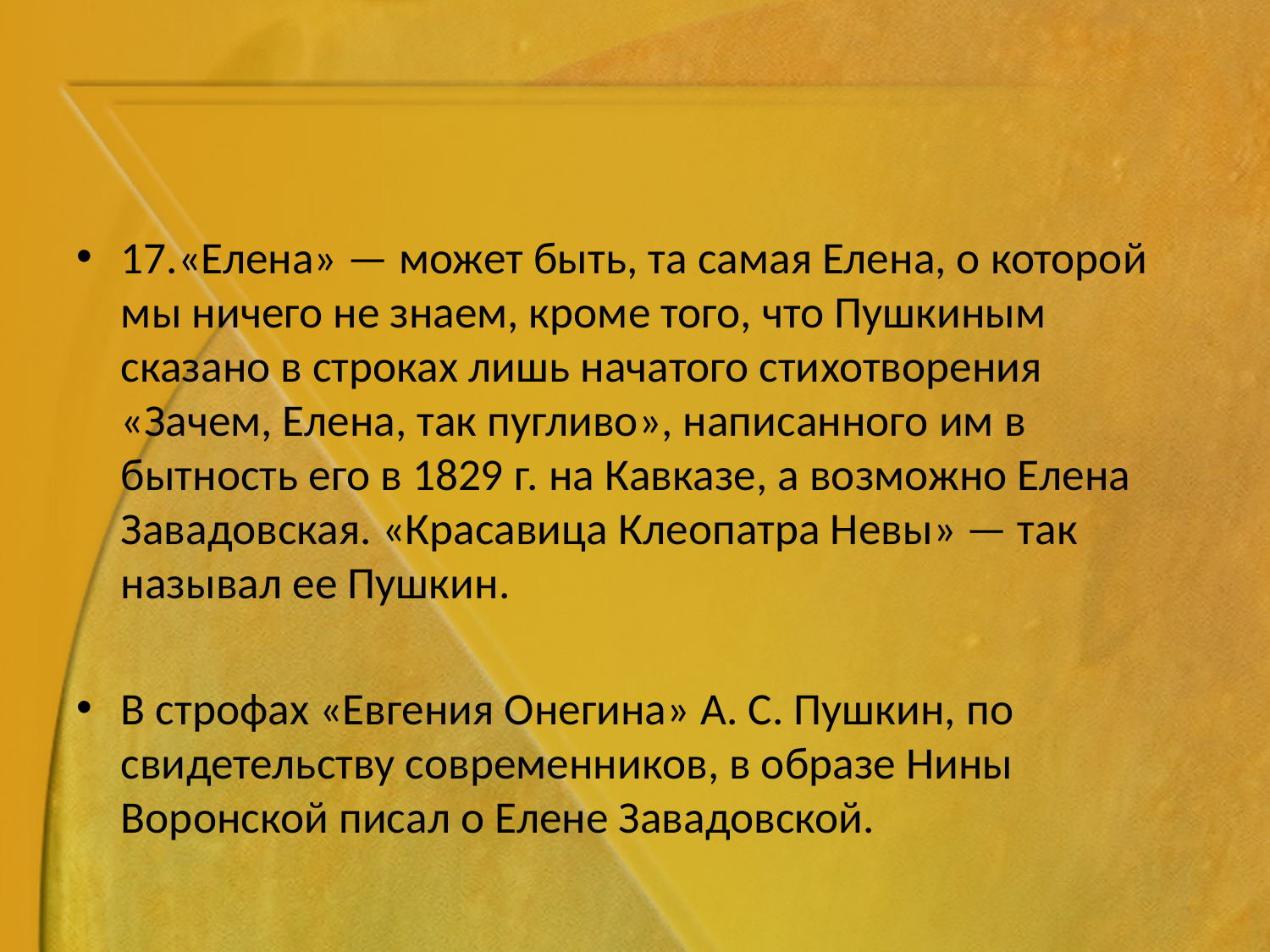

#
17.«Елена» — может быть, та самая Елена, о которой мы ничего не знаем, кроме того, что Пушкиным сказано в строках лишь начатого стихотворения «Зачем, Елена, так пугливо», написанного им в бытность его в 1829 г. на Кавказе, а возможно Елена Завадовская. «Красавица Клеопатра Невы» — так называл ее Пушкин.

В строфах «Евгения Онегина» А. С. Пушкин, по свидетельству современников, в образе Нины Воронской писал о Елене Завадовской.